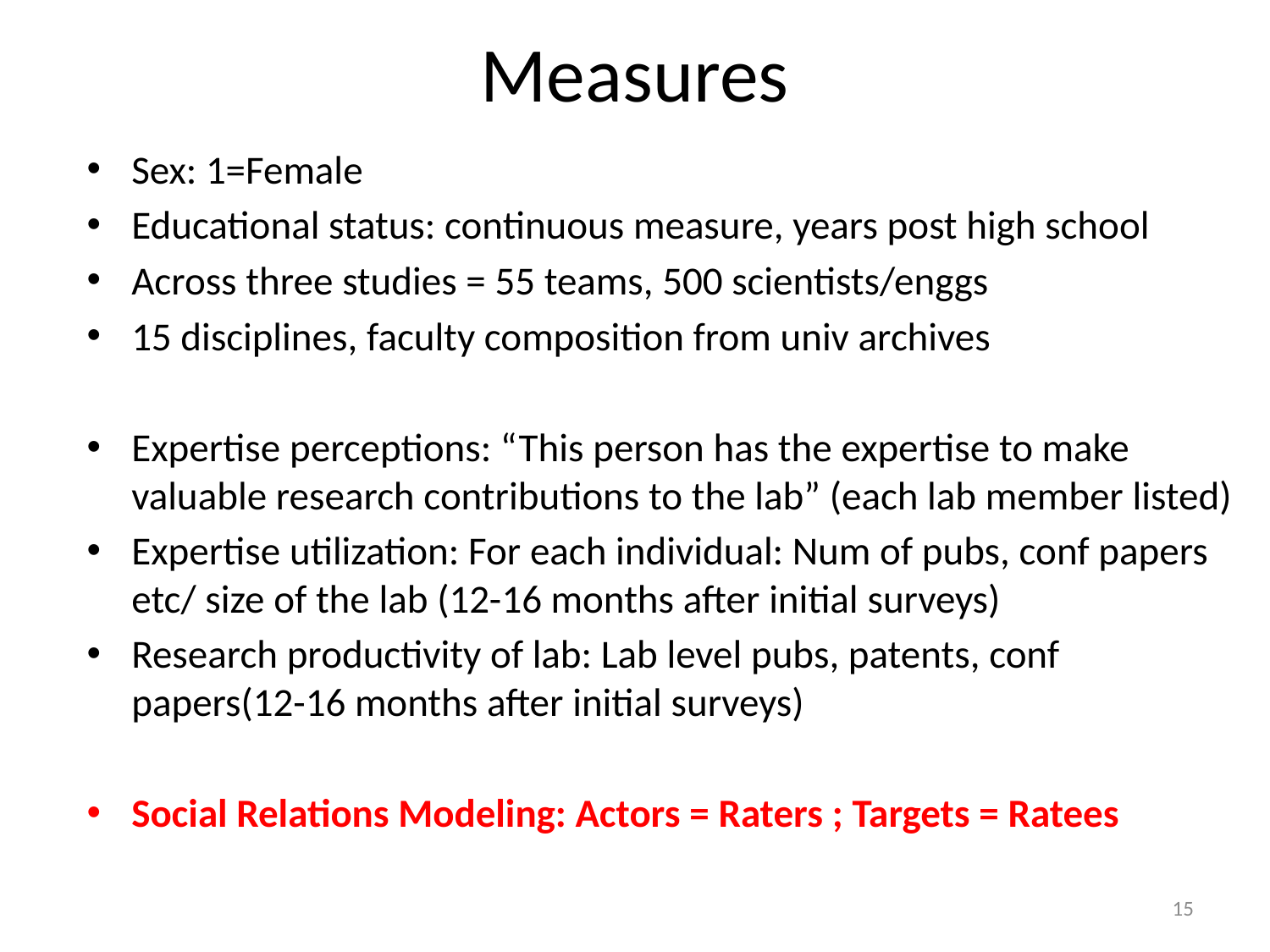

# Measures
Sex: 1=Female
Educational status: continuous measure, years post high school
Across three studies = 55 teams, 500 scientists/enggs
15 disciplines, faculty composition from univ archives

Expertise perceptions: “This person has the expertise to make valuable research contributions to the lab” (each lab member listed)
Expertise utilization: For each individual: Num of pubs, conf papers etc/ size of the lab (12-16 months after initial surveys)
Research productivity of lab: Lab level pubs, patents, conf papers(12-16 months after initial surveys)

Social Relations Modeling: Actors = Raters ; Targets = Ratees

15